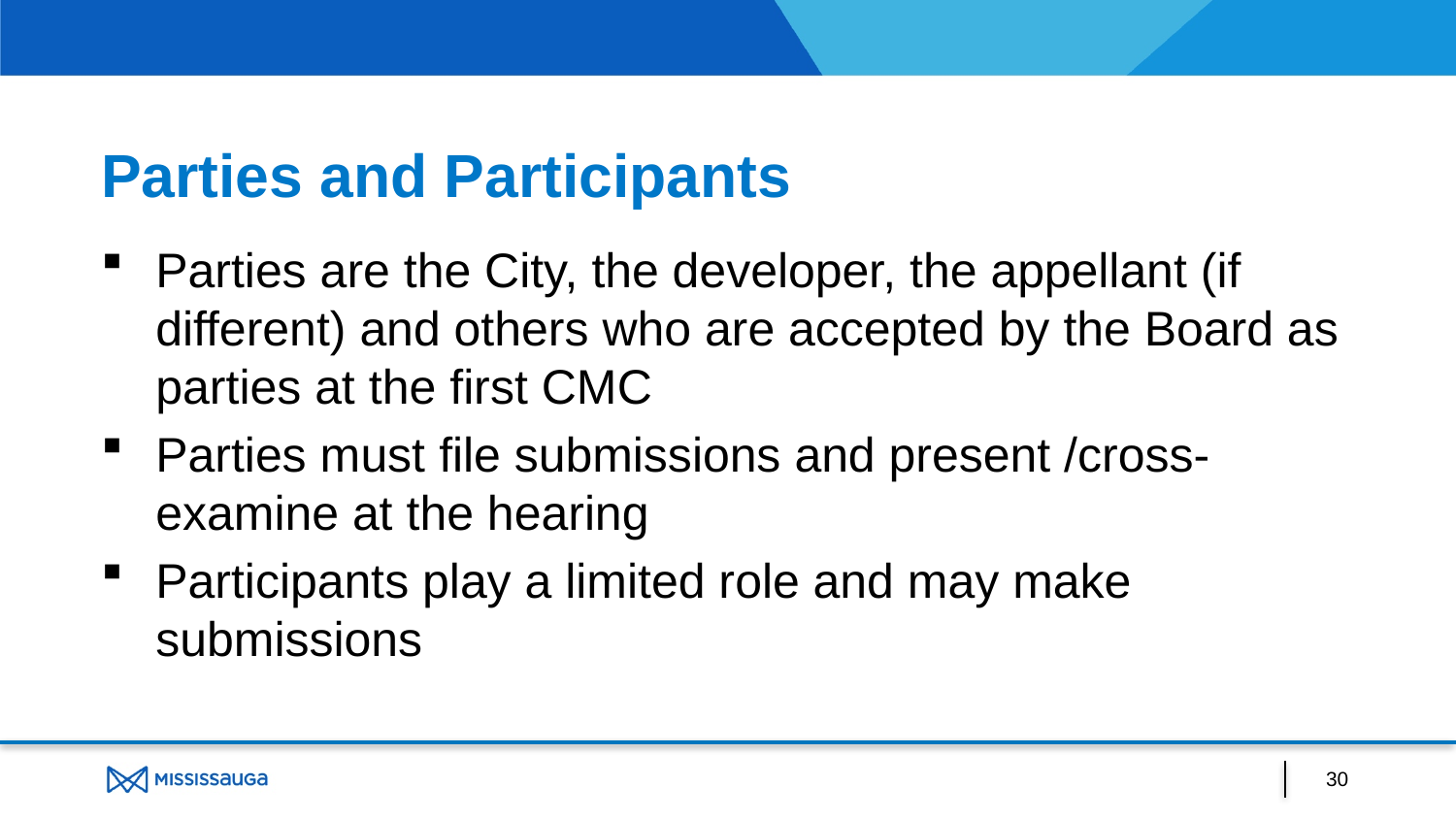

# Parties and Participants
Parties are the City, the developer, the appellant (if different) and others who are accepted by the Board as parties at the first CMC
Parties must file submissions and present /cross- examine at the hearing
Participants play a limited role and may make submissions
30